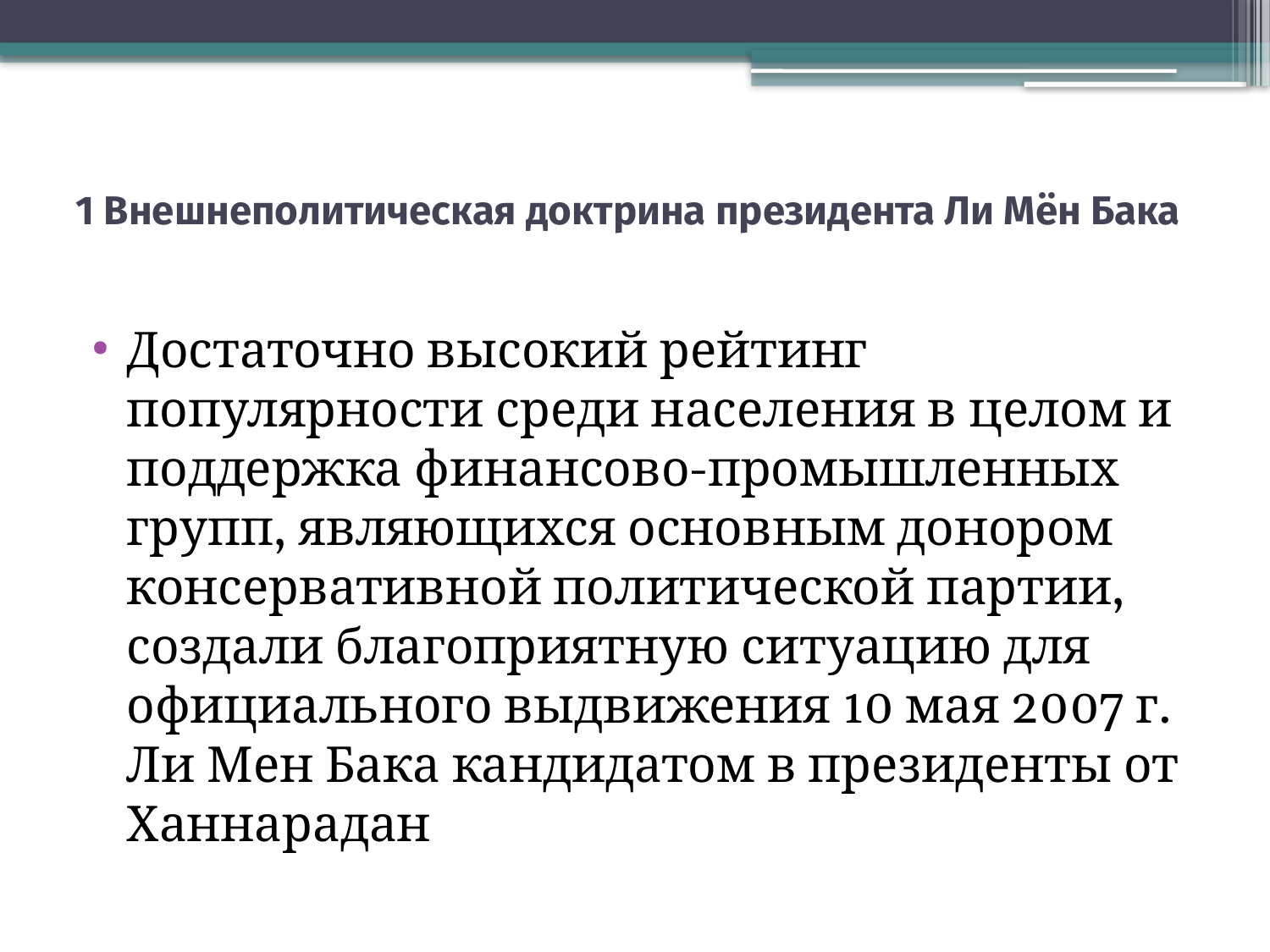

# 1 Внешнеполитическая доктрина президента Ли Мён Бака
Достаточно высокий рейтинг популярности среди населения в целом и поддержка финансово-промышленных групп, являющихся основным донором консервативной политической партии, создали благоприятную ситуацию для официального выдвижения 10 мая 2007 г. Ли Мен Бака кандидатом в президенты от Ханнарадан